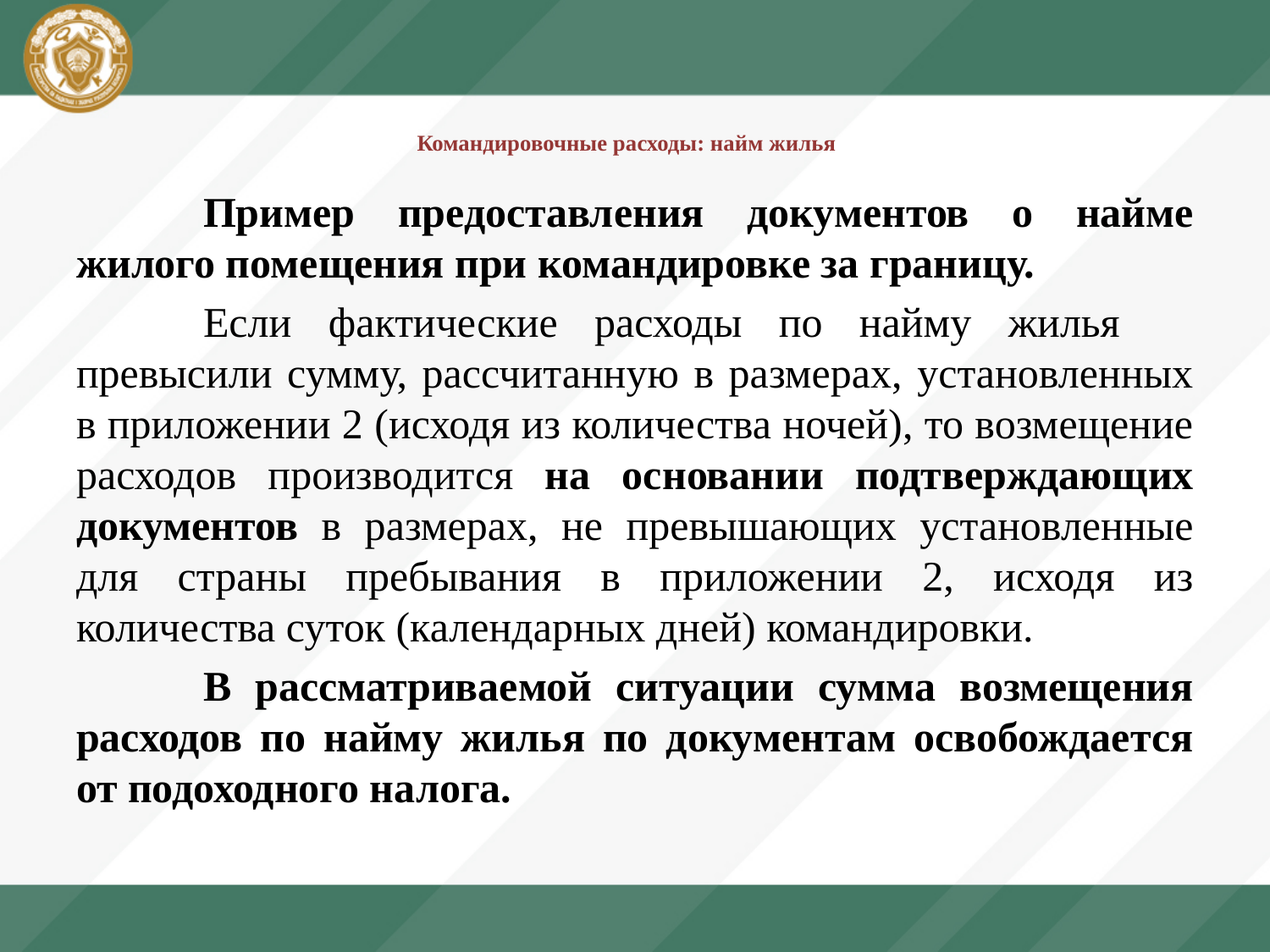

# Командировочные расходы: найм жилья
	Пример предоставления документов о найме жилого помещения при командировке за границу.
	Если фактические расходы по найму жилья   превысили сумму, рассчитанную в размерах, установленных в приложении 2 (исходя из количества ночей), то возмещение расходов производится на основании подтверждающих документов в размерах, не превышающих установленные для страны пребывания в приложении 2, исходя из количества суток (календарных дней) командировки.
	В рассматриваемой ситуации сумма возмещения расходов по найму жилья по документам освобождается от подоходного налога.